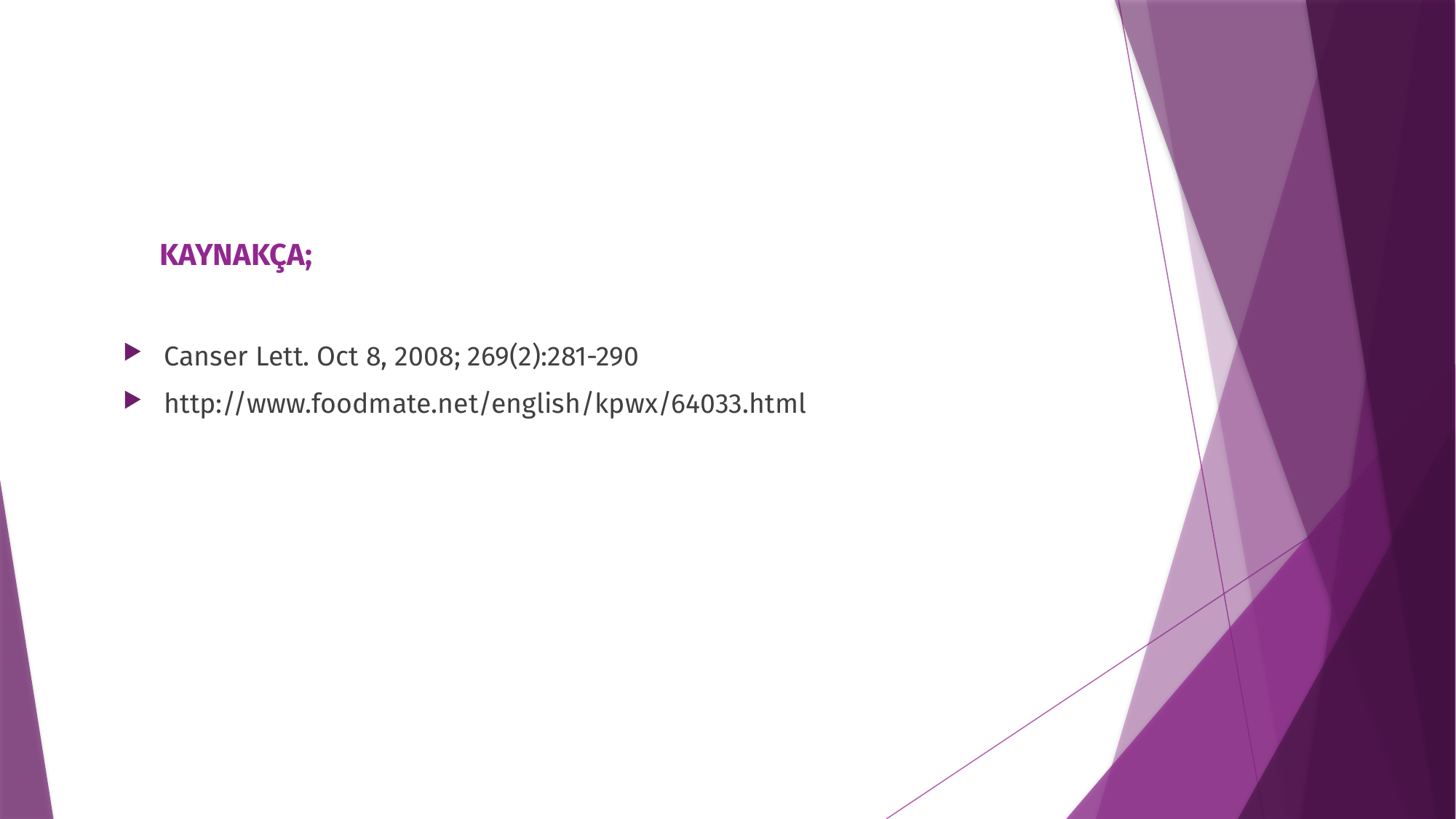

KAYNAKÇA;

Canser Lett. Oct 8, 2008; 269(2):281-290
http://www.foodmate.net/english/kpwx/64033.html

16